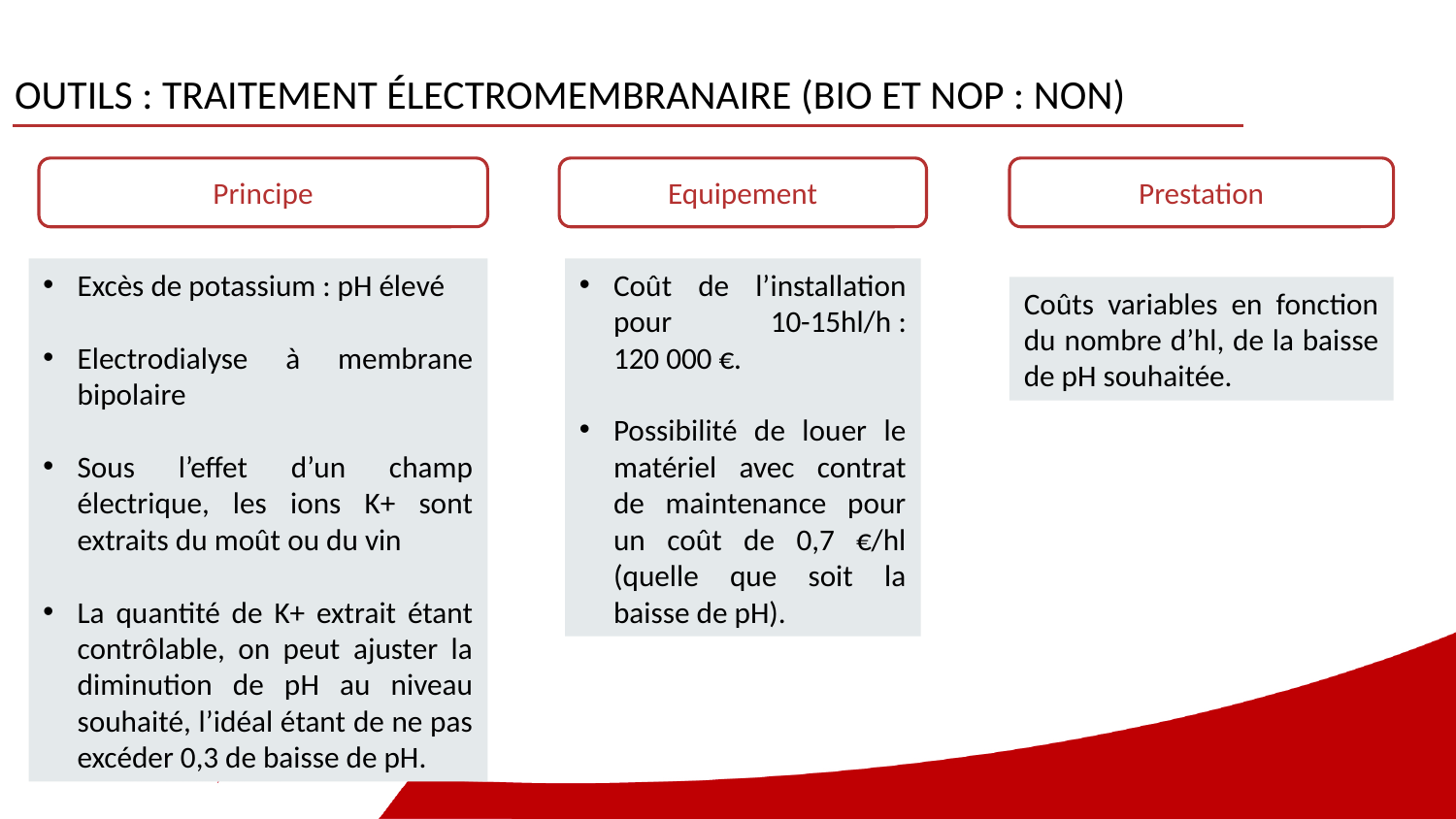

Outils : Traitement électromembranaire (bio et nop : non)
Principe
Equipement
Prestation
Excès de potassium : pH élevé

Electrodialyse à membrane bipolaire

Sous l’effet d’un champ électrique, les ions K+ sont extraits du moût ou du vin

La quantité de K+ extrait étant contrôlable, on peut ajuster la diminution de pH au niveau souhaité, l’idéal étant de ne pas excéder 0,3 de baisse de pH.
Coût de l’installation pour 10-15hl/h : 120 000 €.

Possibilité de louer le matériel avec contrat de maintenance pour un coût de 0,7 €/hl (quelle que soit la baisse de pH).
Coûts variables en fonction du nombre d’hl, de la baisse de pH souhaitée.